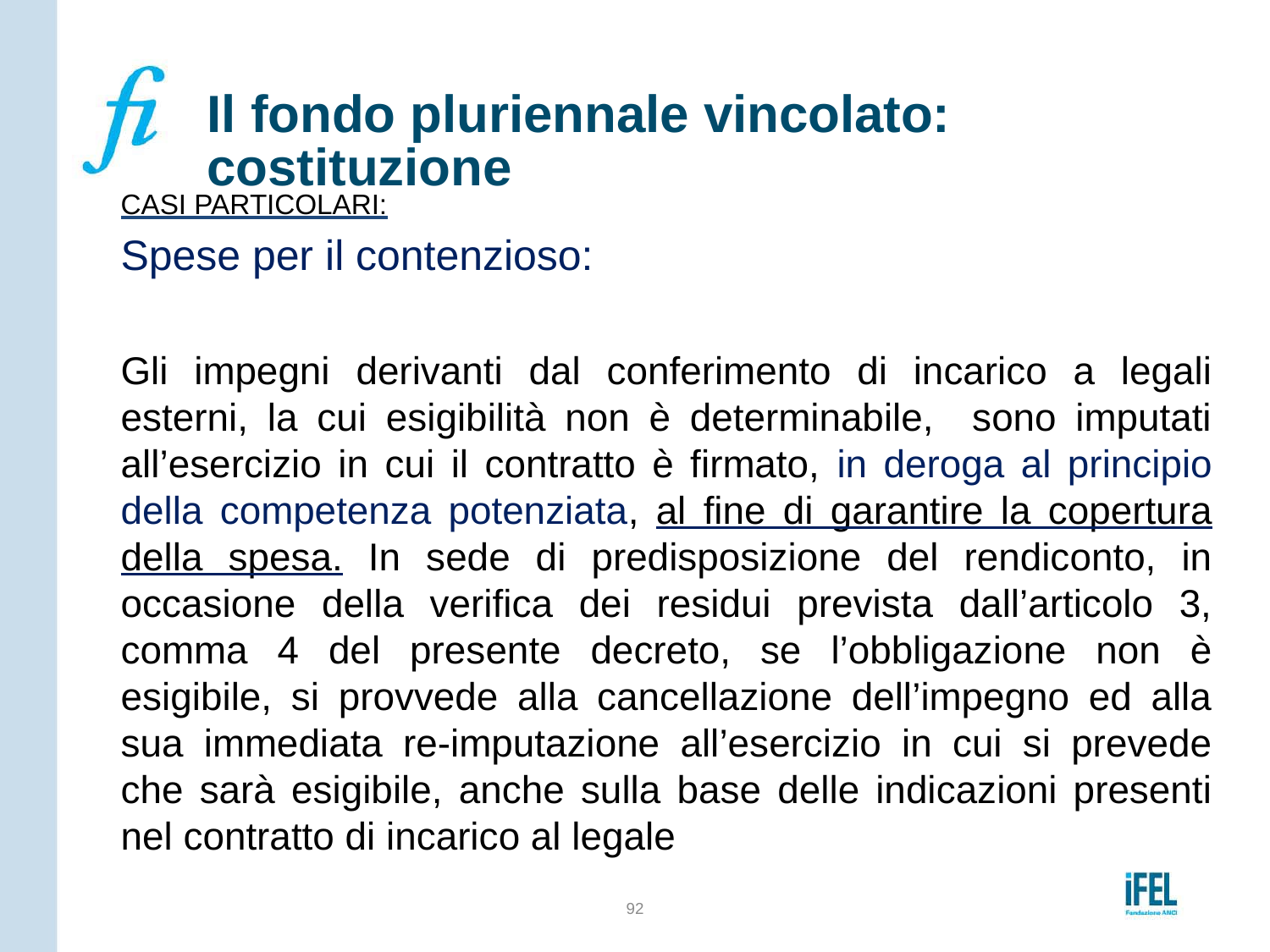

# Il fondo pluriennale vincolato: costituzione
CASI PARTICOLARI:
Spese per il contenzioso:

Gli impegni derivanti dal conferimento di incarico a legali esterni, la cui esigibilità non è determinabile,  sono imputati all’esercizio in cui il contratto è firmato, in deroga al principio della competenza potenziata, al fine di garantire la copertura della spesa. In sede di predisposizione del rendiconto, in occasione della verifica dei residui prevista dall’articolo 3, comma 4 del presente decreto, se l’obbligazione non è esigibile, si provvede alla cancellazione dell’impegno ed alla sua immediata re-imputazione all’esercizio in cui si prevede che sarà esigibile, anche sulla base delle indicazioni presenti nel contratto di incarico al legale

92